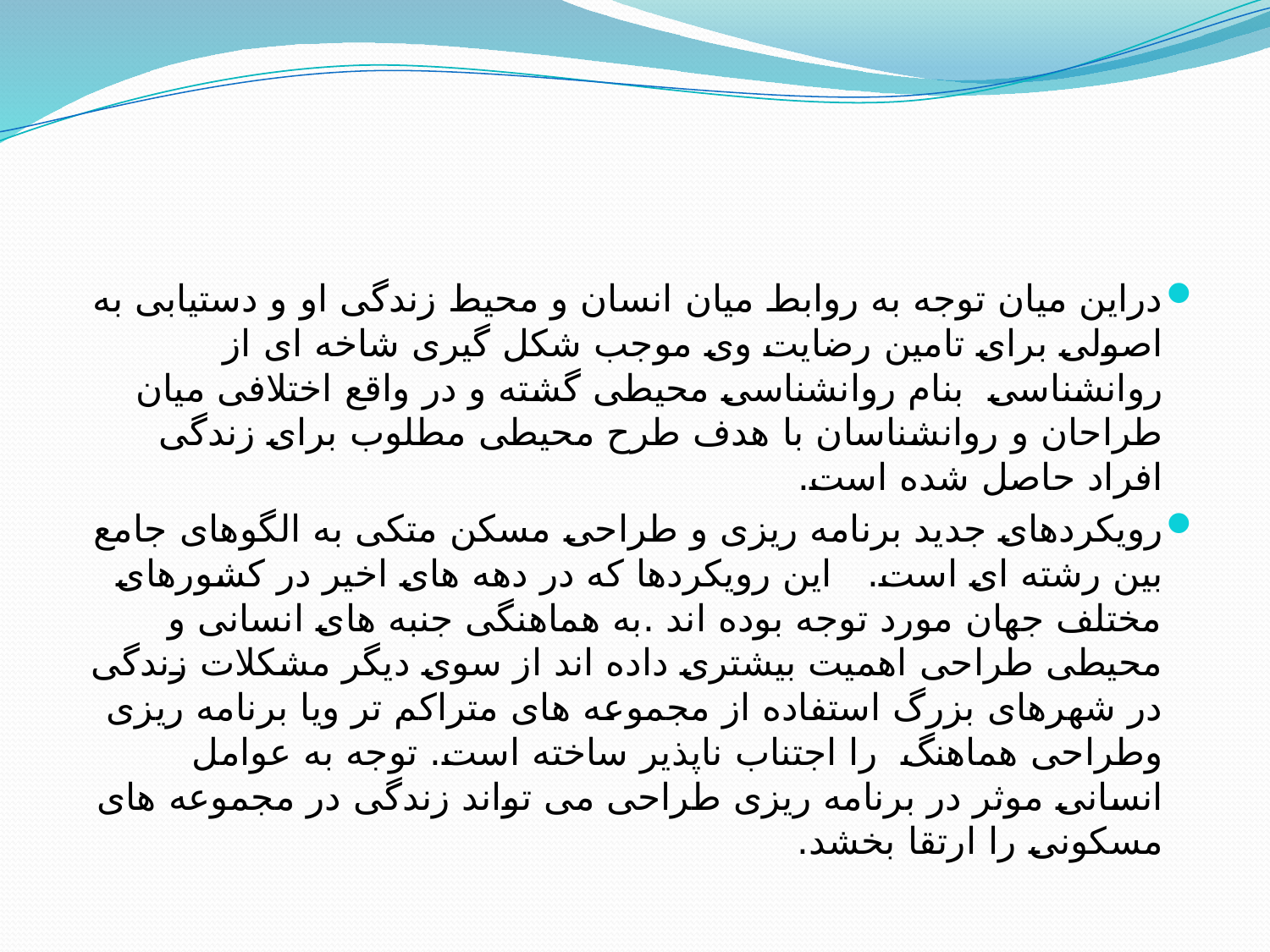

دراین میان توجه به روابط میان انسان و محیط زندگی او و دستیابی به اصولی برای تامین رضایت وی موجب شکل گیری شاخه ای از روانشناسی  بنام روانشناسی محیطی گشته و در واقع اختلافی میان طراحان و روانشناسان با هدف طرح محیطی مطلوب برای زندگی افراد حاصل شده است.
رویکردهای جدید برنامه ریزی و طراحی مسکن متکی به الگوهای جامع بین رشته ای است.   این رویکردها که در دهه های اخیر در کشورهای مختلف جهان مورد توجه بوده اند .به هماهنگی جنبه های انسانی و محیطی طراحی اهمیت بیشتری داده اند از سوی دیگر مشکلات زندگی در شهرهای بزرگ استفاده از مجموعه های متراکم تر ویا برنامه ریزی  وطراحی هماهنگ  را اجتناب ناپذیر ساخته است. توجه به عوامل انسانی موثر در برنامه ریزی طراحی می تواند زندگی در مجموعه های مسکونی را ارتقا بخشد.